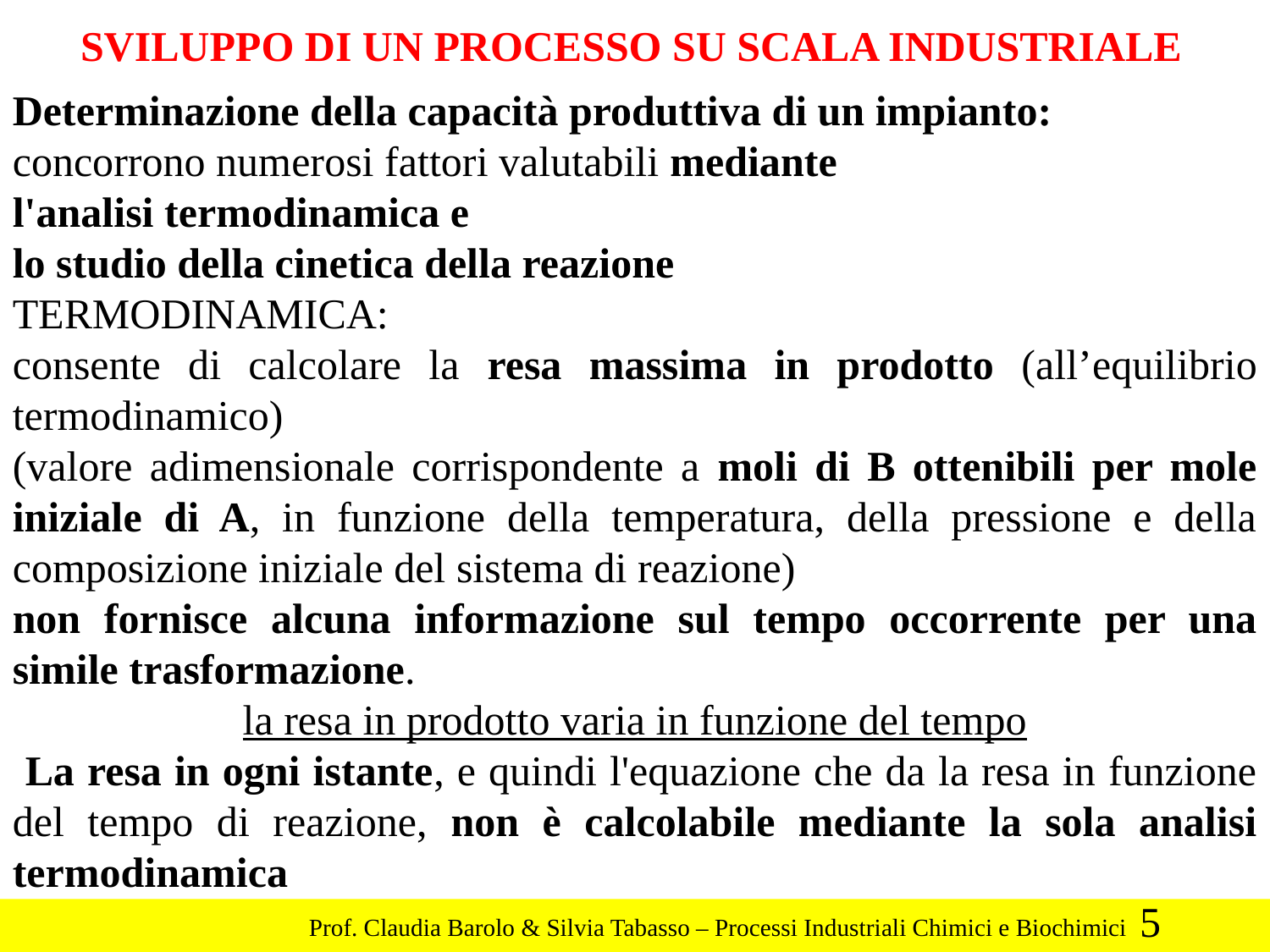

SVILUPPO DI UN PROCESSO SU SCALA INDUSTRIALE
Determinazione della capacità produttiva di un impianto:
concorrono numerosi fattori valutabili mediante
l'analisi termodinamica e
lo studio della cinetica della reazione
TERMODINAMICA:
consente di calcolare la resa massima in prodotto (all’equilibrio termodinamico)
(valore adimensionale corrispondente a moli di B ottenibili per mole iniziale di A, in funzione della temperatura, della pressione e della composizione iniziale del sistema di reazione)
non fornisce alcuna informazione sul tempo occorrente per una simile trasformazione.
la resa in prodotto varia in funzione del tempo
 La resa in ogni istante, e quindi l'equazione che da la resa in funzione del tempo di reazione, non è calcolabile mediante la sola analisi termodinamica
5